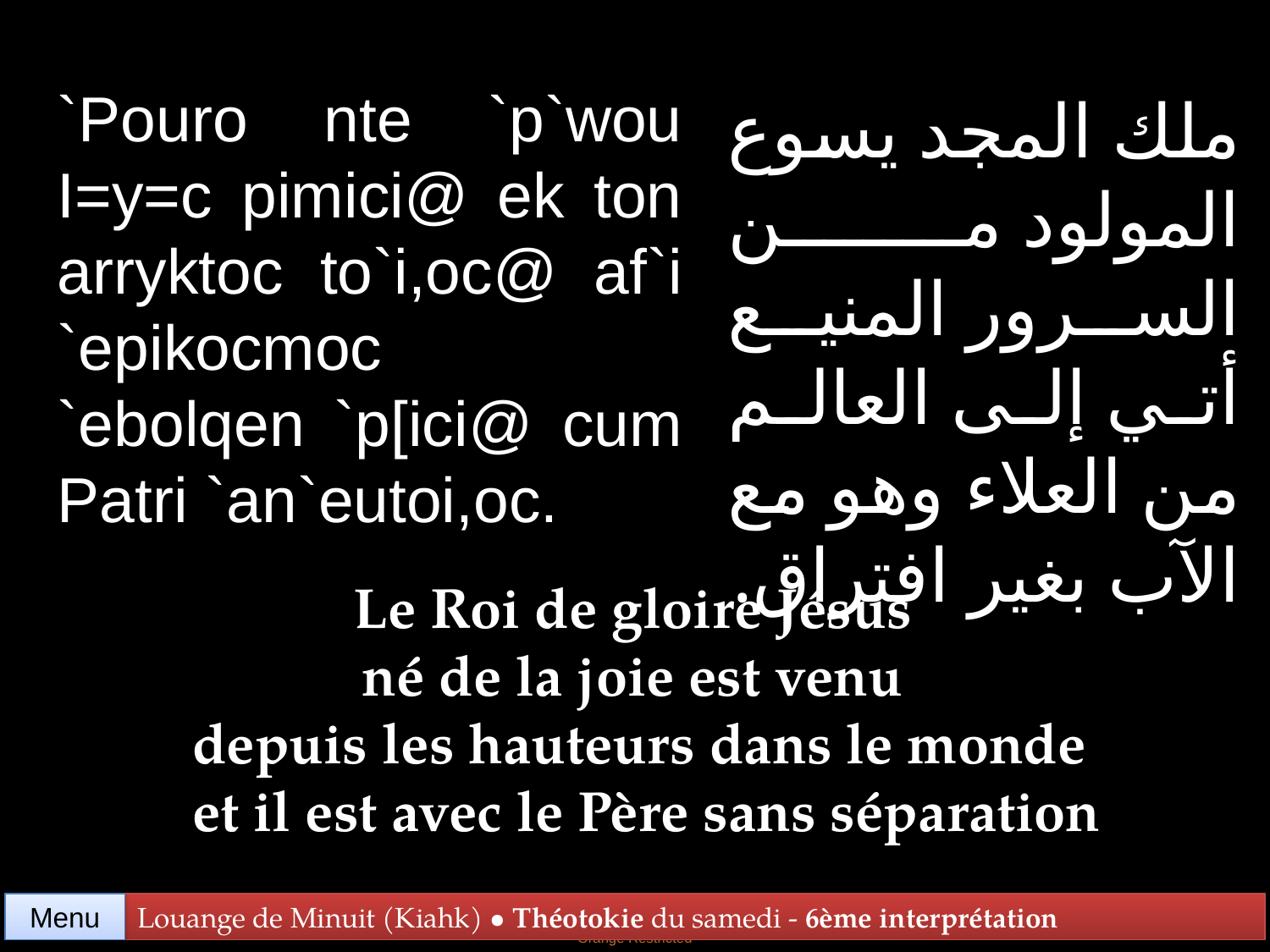

`Pouro nte `p`wou I=y=c pimici@ ek ton arryktoc to`i,oc@ af`i `epikocmoc
`ebolqen `p[ici@ cum Patri `an`eutoi,oc.
ملك المجد يسوع المولود من السرور المنيع أتي إلى العالم من العلاء وهو مع الآب بغير افتراق.
Le Roi de gloire Jésus
né de la joie est venu
depuis les hauteurs dans le monde
 et il est avec le Père sans séparation
Menu
Louange de Minuit (Kiahk) • Théotokie du samedi - 6ème interprétation